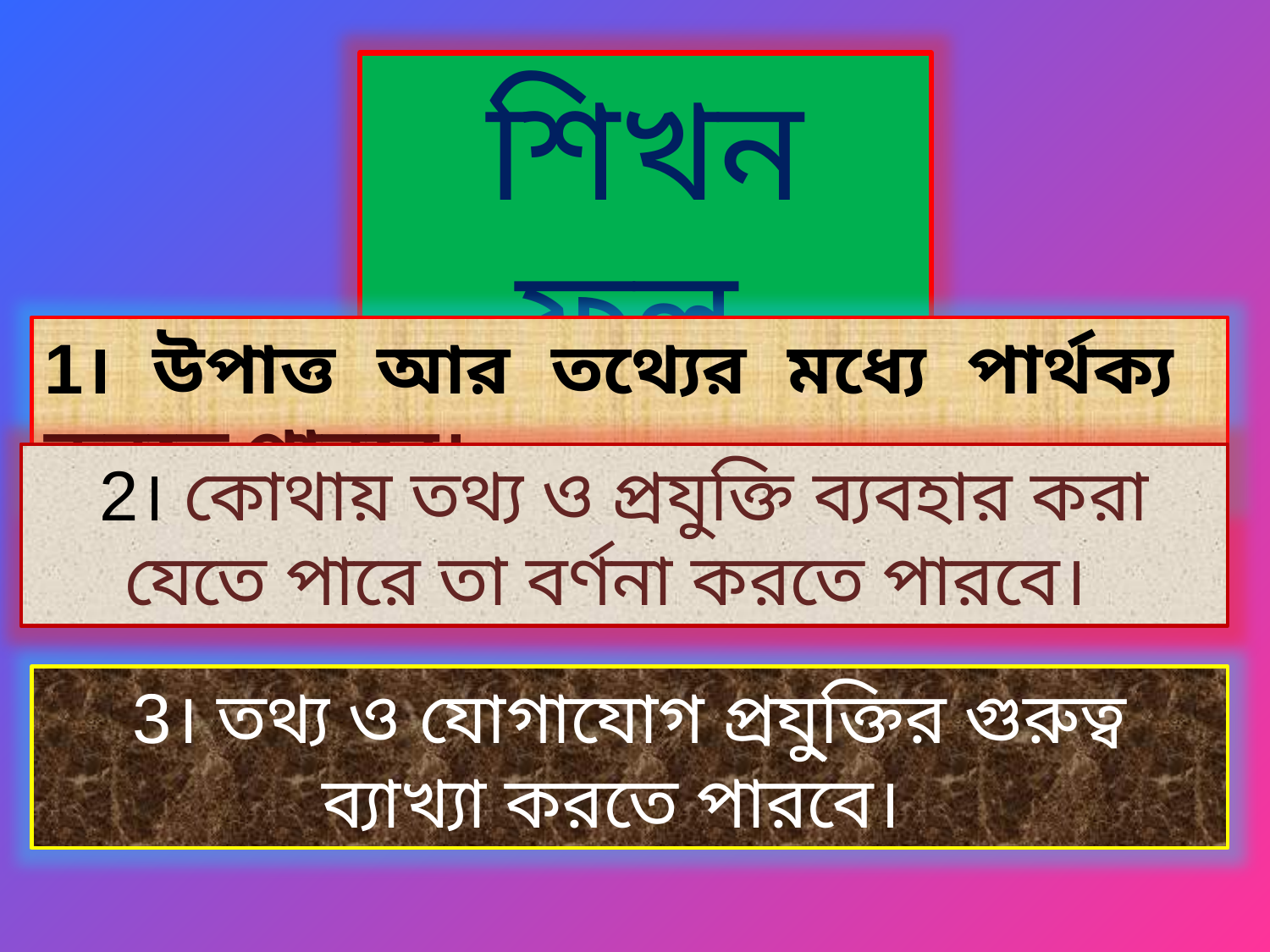

শিখন ফল
1। উপাত্ত আর তথ্যের মধ্যে পার্থক্য  করতে পারবে।
2। কোথায় তথ্য ও প্রযুক্তি ব্যবহার করা যেতে পারে তা বর্ণনা করতে পারবে।
3। তথ্য ও যোগাযোগ প্রযু্ক্তির গুরুত্ব ব্যাখ্যা করতে পারবে।